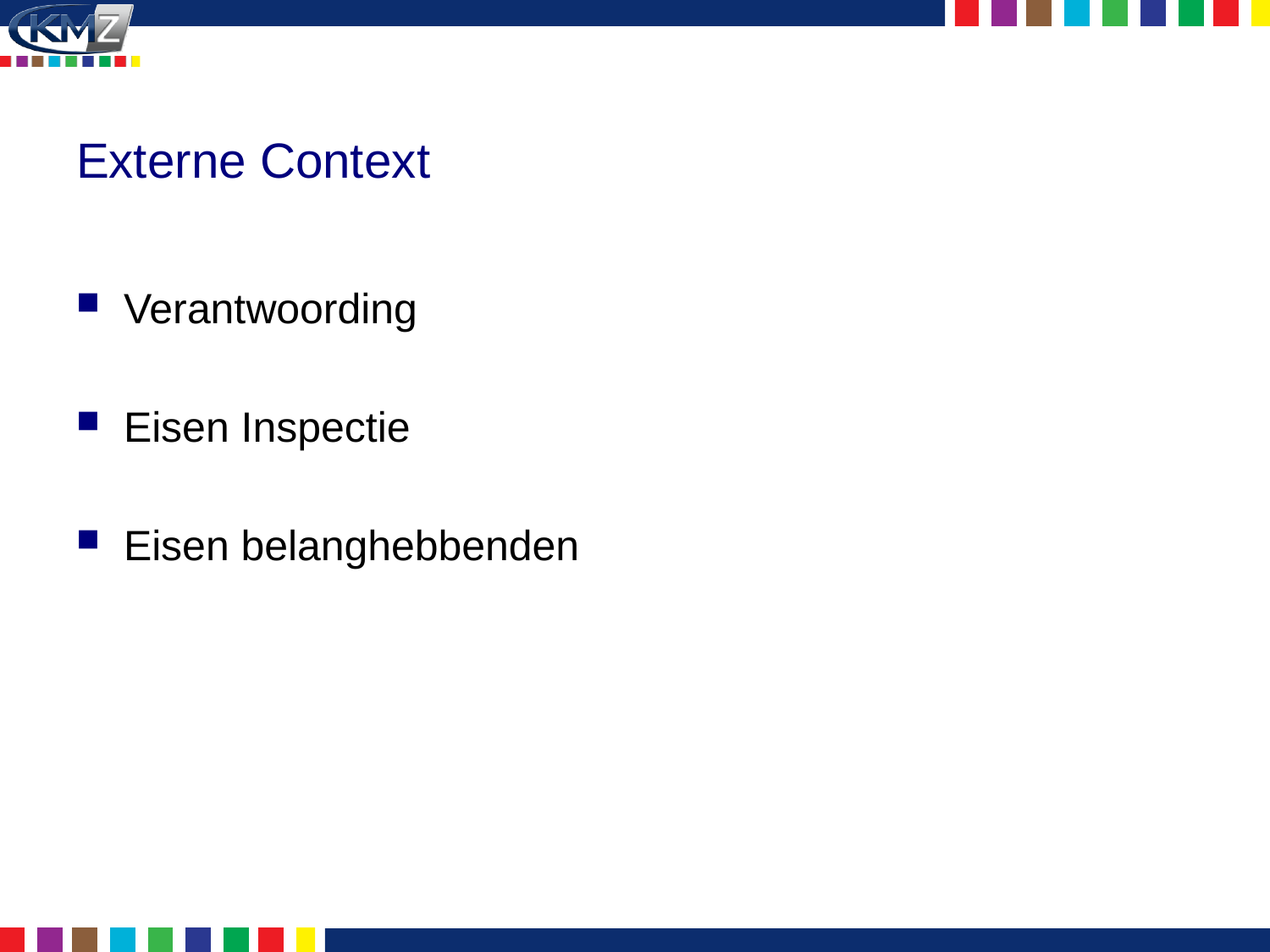

# Externe Context
Verantwoording

Eisen Inspectie

Eisen belanghebbenden